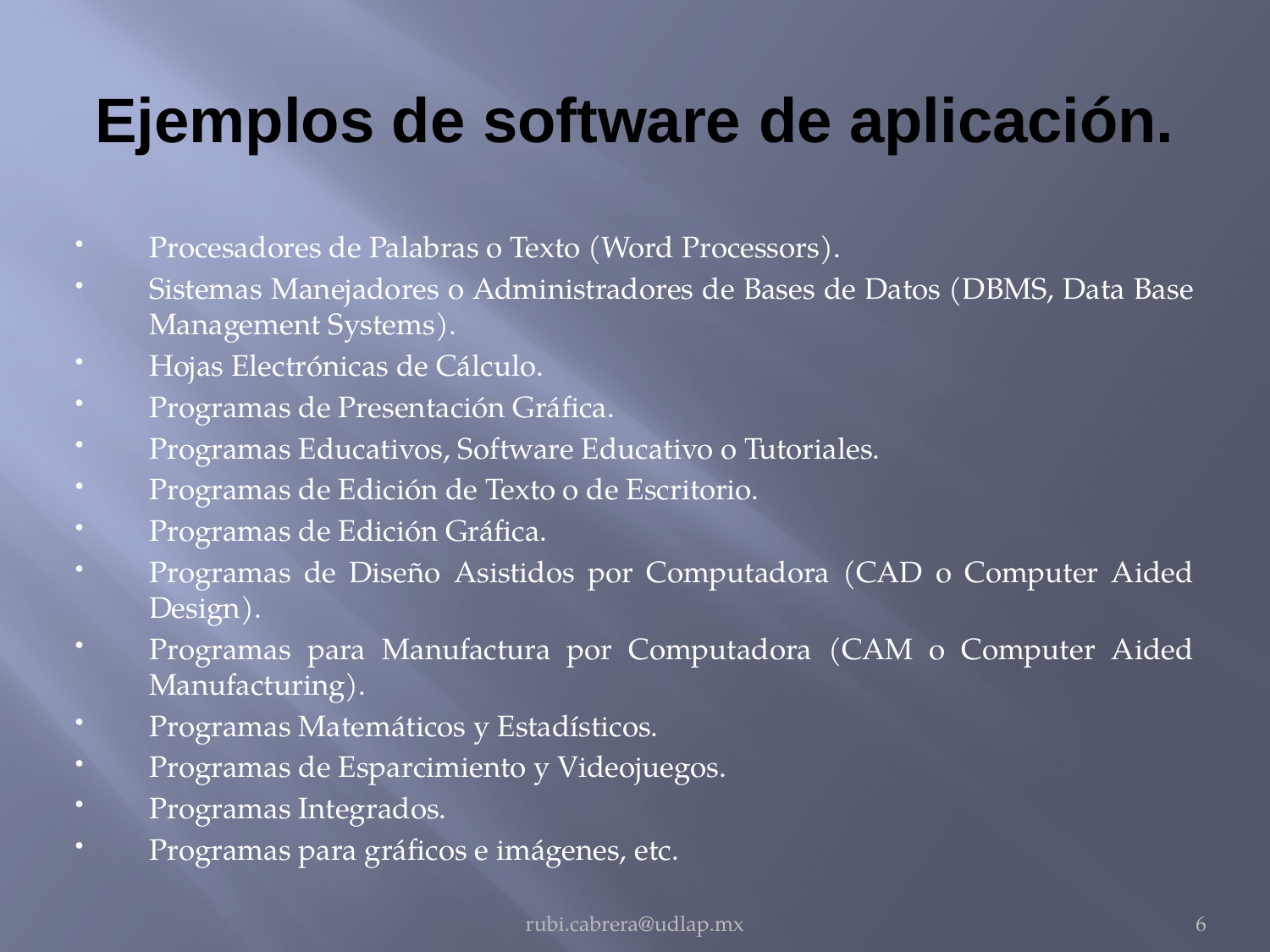

# Ejemplos de software de aplicación.
Procesadores de Palabras o Texto (Word Processors).
Sistemas Manejadores o Administradores de Bases de Datos (DBMS, Data Base Management Systems).
Hojas Electrónicas de Cálculo.
Programas de Presentación Gráfica.
Programas Educativos, Software Educativo o Tutoriales.
Programas de Edición de Texto o de Escritorio.
Programas de Edición Gráfica.
Programas de Diseño Asistidos por Computadora (CAD o Computer Aided Design).
Programas para Manufactura por Computadora (CAM o Computer Aided Manufacturing).
Programas Matemáticos y Estadísticos.
Programas de Esparcimiento y Videojuegos.
Programas Integrados.
Programas para gráficos e imágenes, etc.

rubi.cabrera@udlap.mx
6